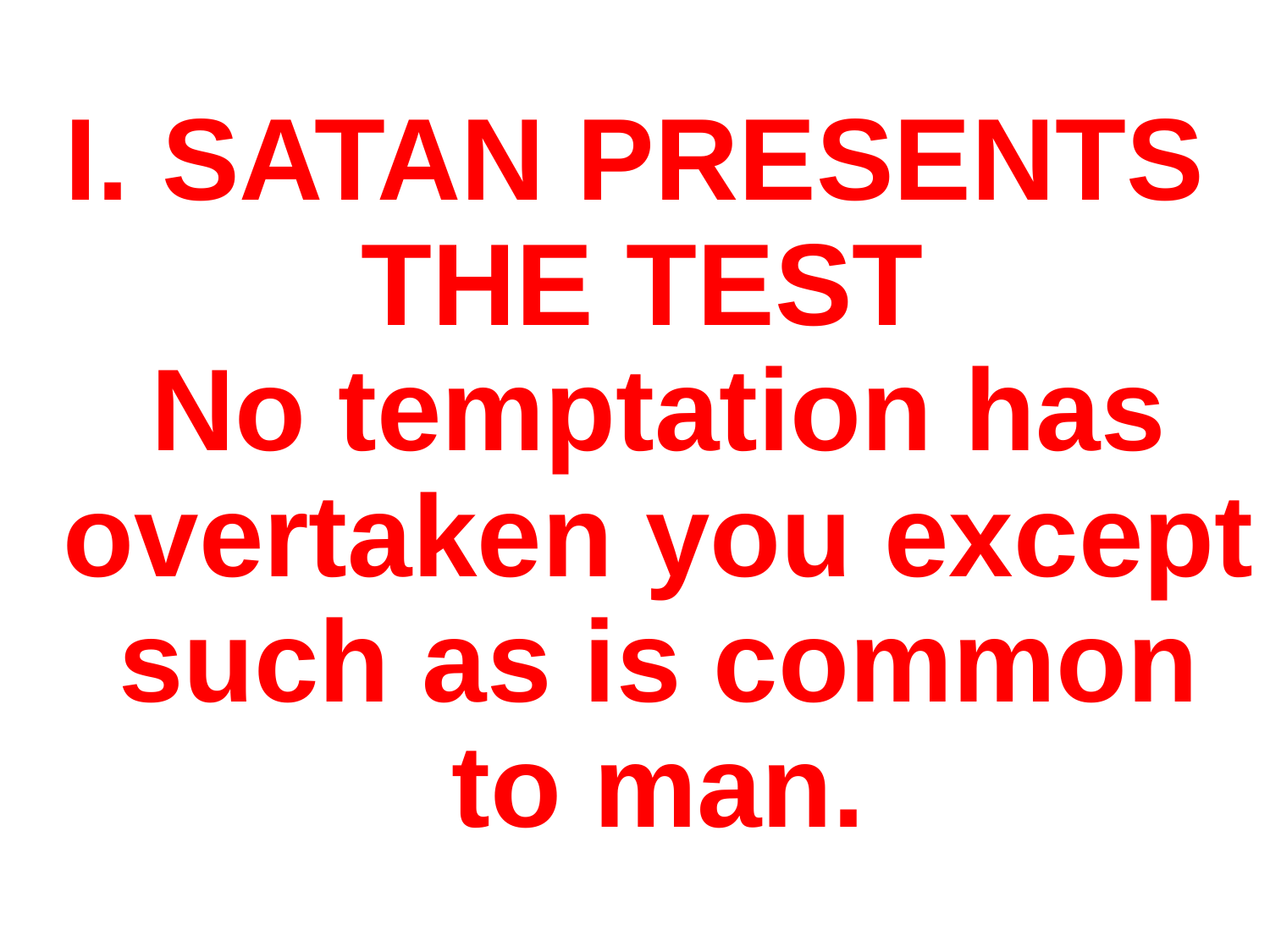

# SATAN PRESENTS THE TEST No temptation has overtaken you except such as is common to man.